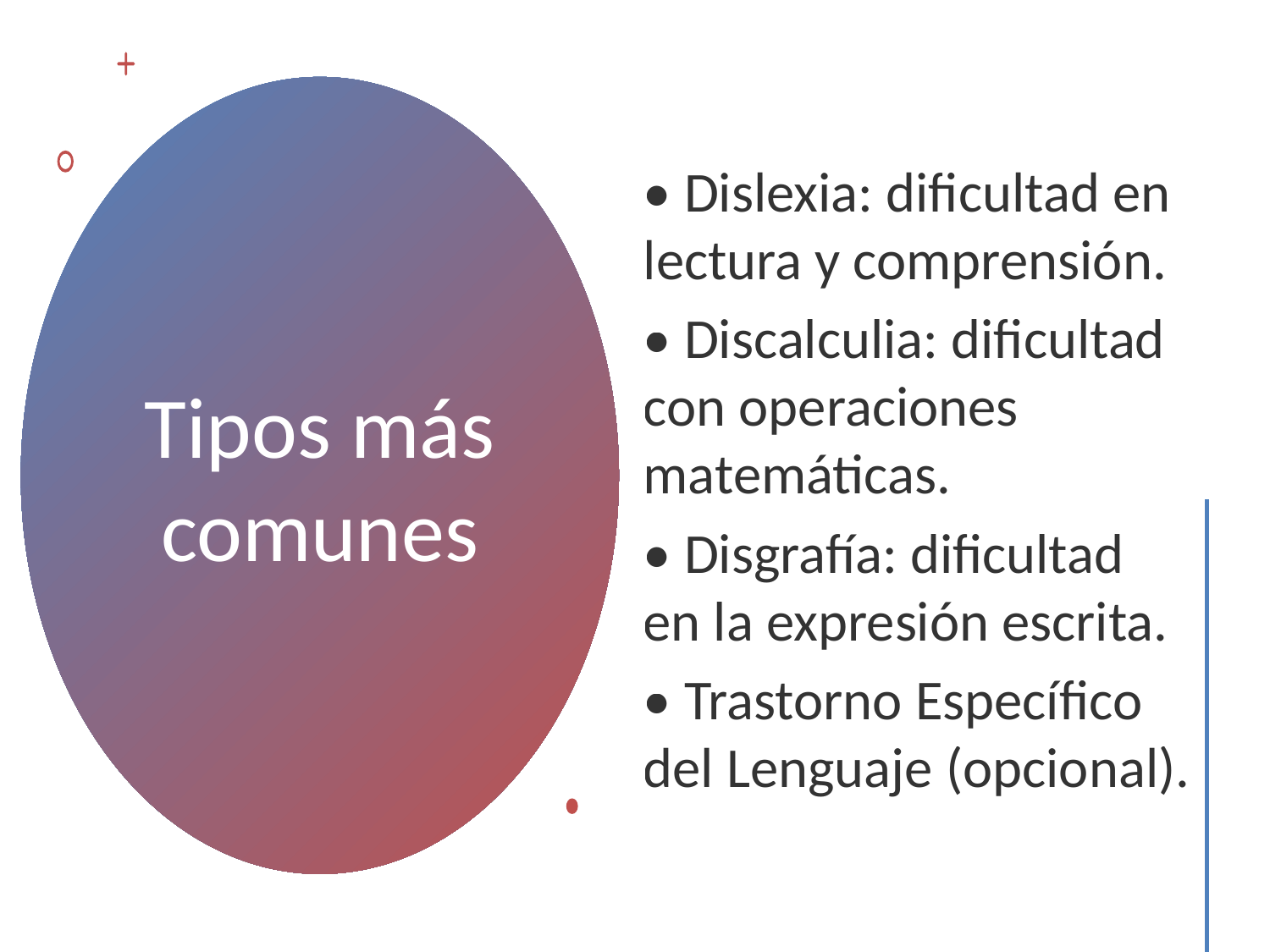

• Dislexia: dificultad en lectura y comprensión.
• Discalculia: dificultad con operaciones matemáticas.
• Disgrafía: dificultad en la expresión escrita.
• Trastorno Específico del Lenguaje (opcional).

# Tipos más comunes